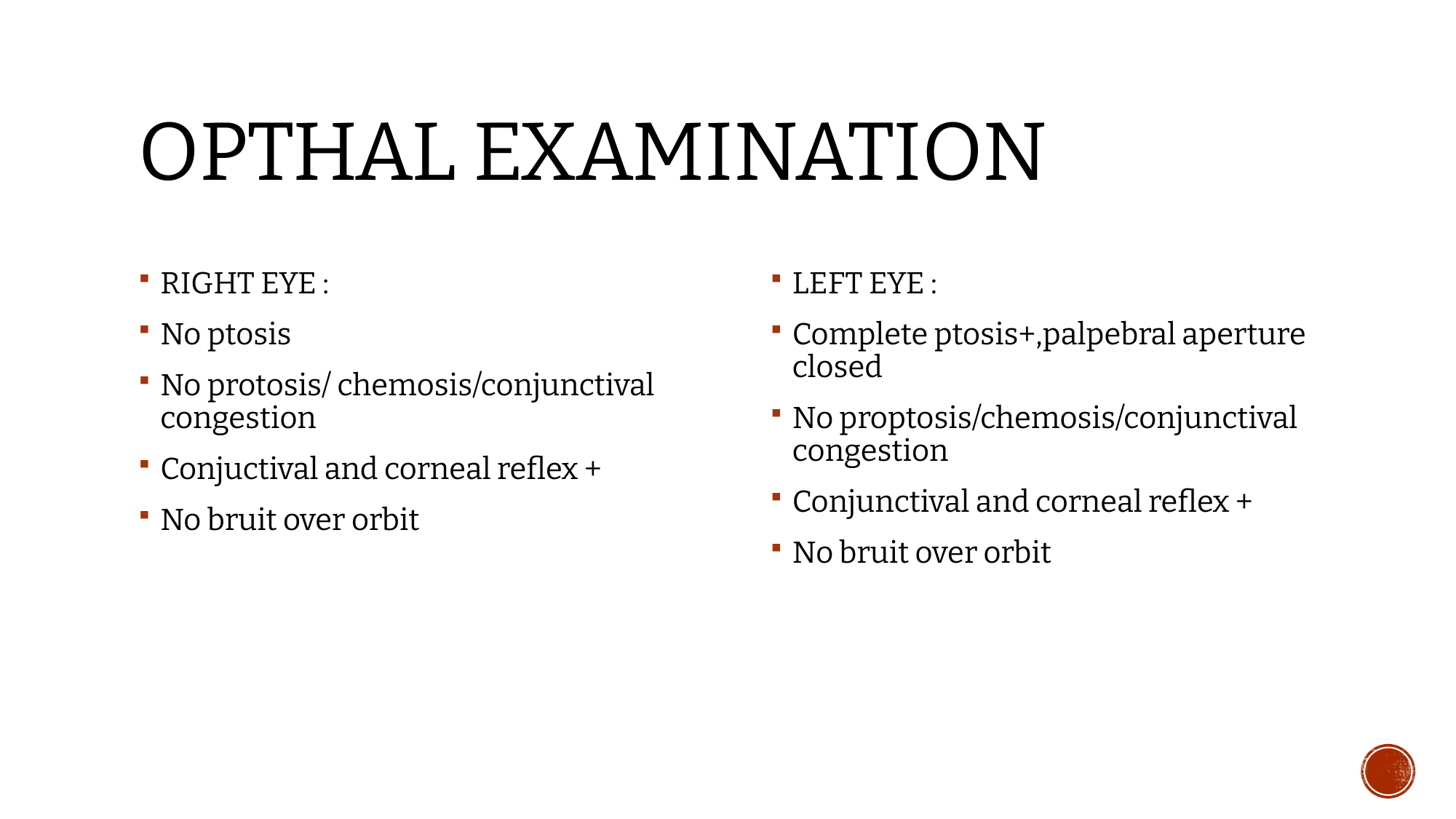

# Opthal examination
RIGHT EYE :
No ptosis
No protosis/ chemosis/conjunctival congestion
Conjuctival and corneal reflex +
No bruit over orbit
LEFT EYE :
Complete ptosis+,palpebral aperture closed
No proptosis/chemosis/conjunctival congestion
Conjunctival and corneal reflex +
No bruit over orbit